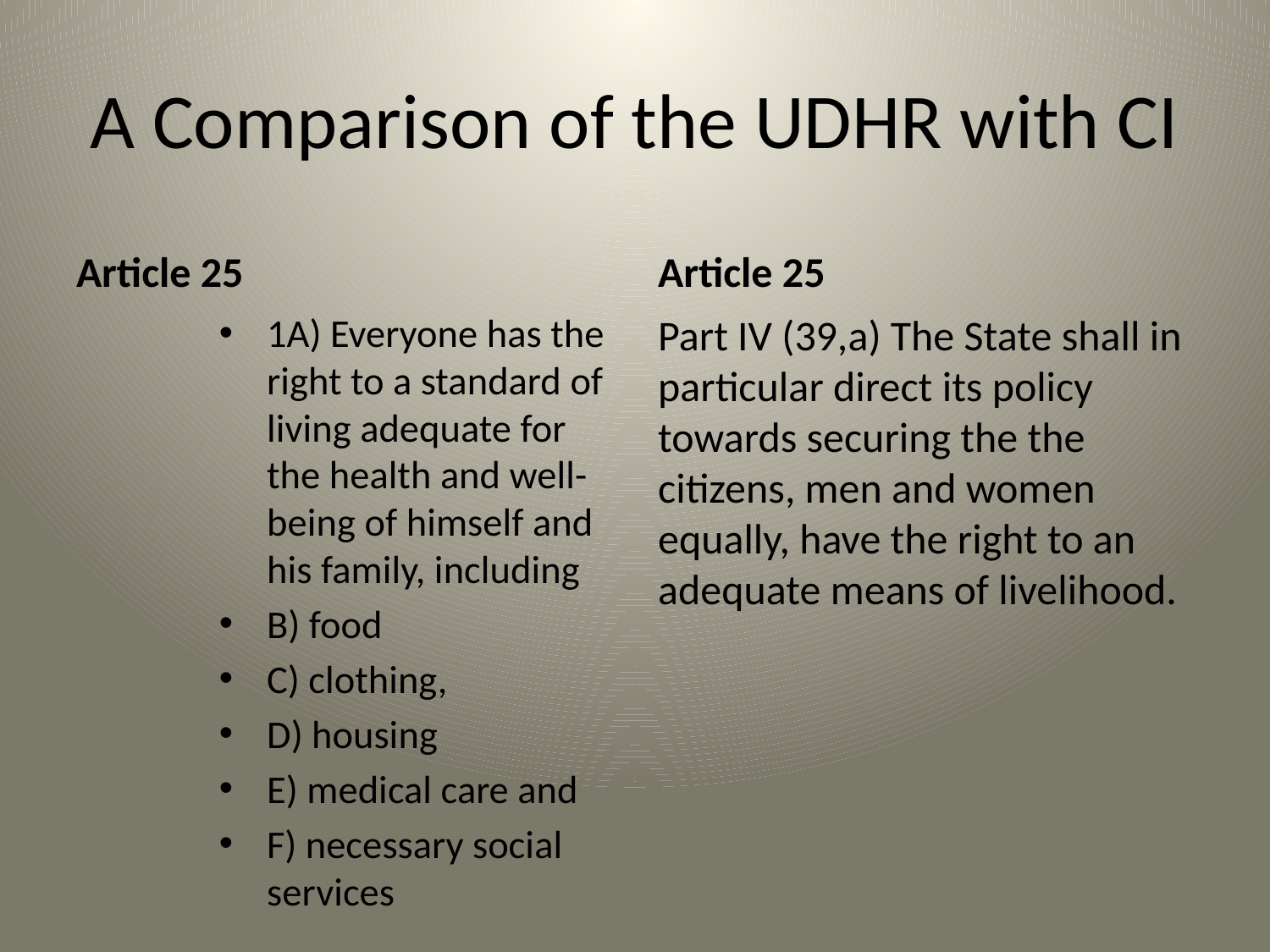

# A Comparison of the UDHR with CI
Article 25
Article 25
1A) Everyone has the right to a standard of living adequate for the health and well-being of himself and his family, including
B) food
C) clothing,
D) housing
E) medical care and
F) necessary social services
Part IV (39,a) The State shall in particular direct its policy towards securing the the citizens, men and women equally, have the right to an adequate means of livelihood.